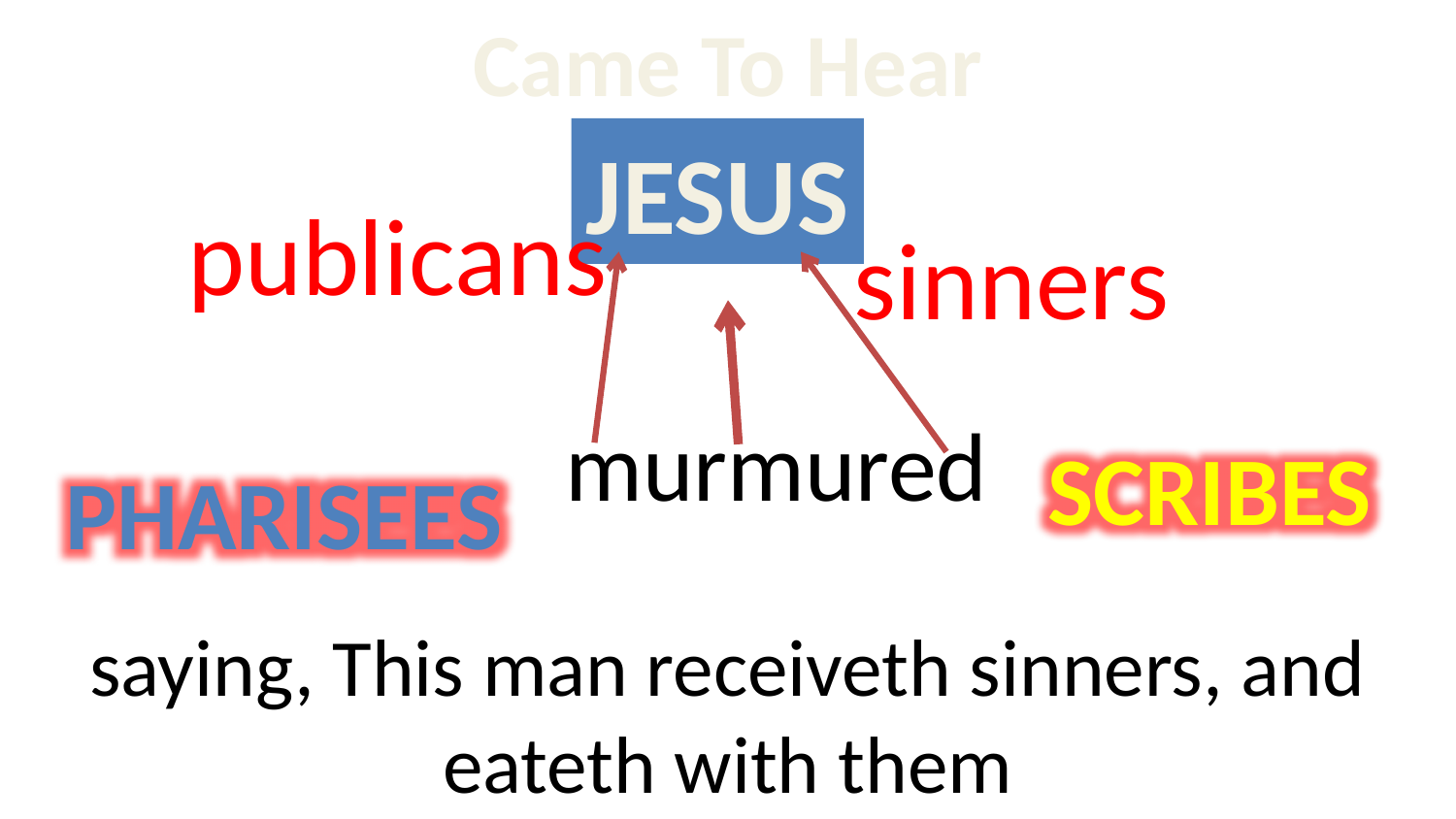

Came To Hear
JESUS
 publicans
sinners
murmured
SCRIBES
PHARISEES
saying, This man receiveth sinners, and eateth with them